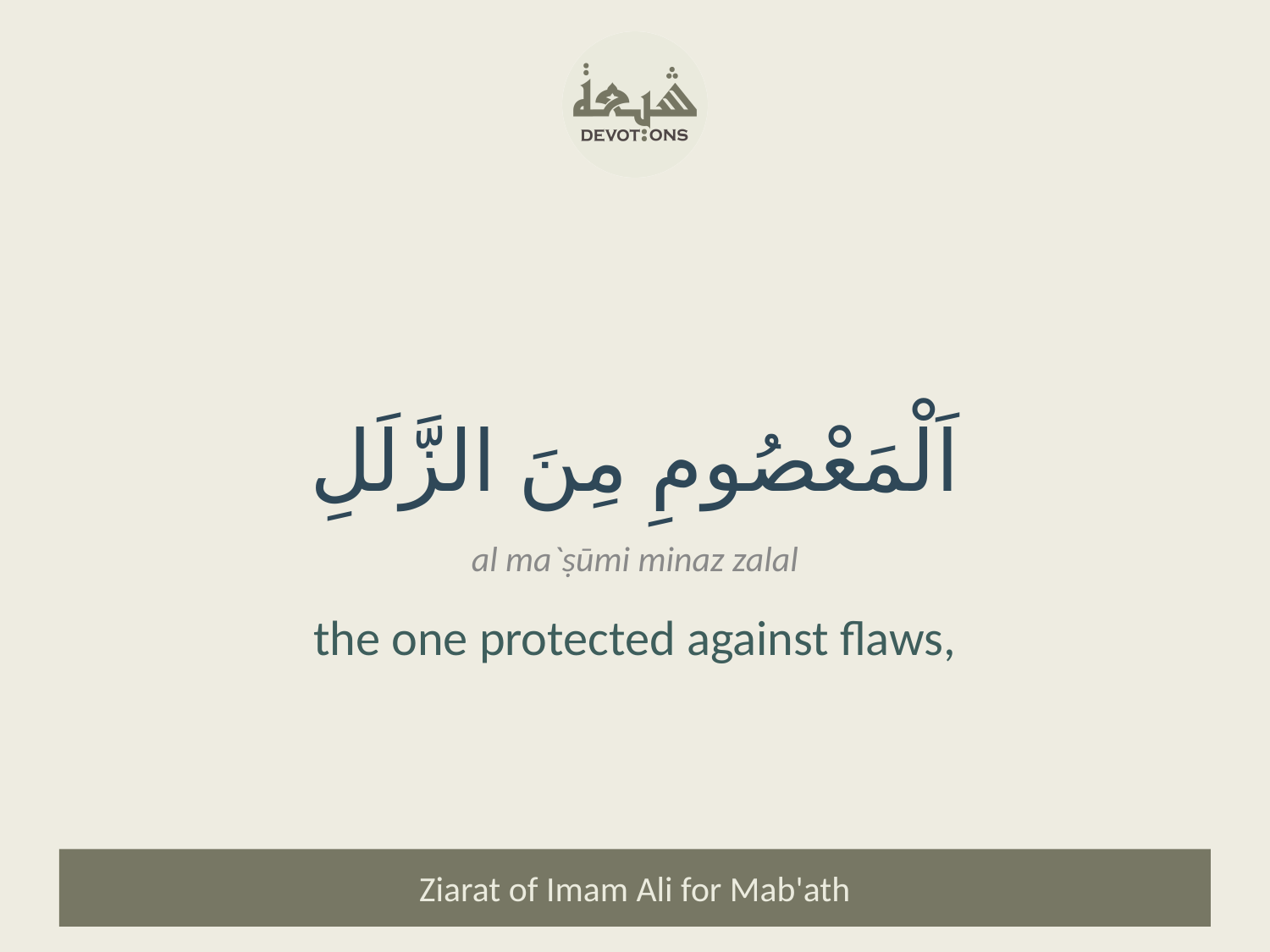

اَلْمَعْصُومِ مِنَ الزَّلَلِ
al ma`ṣūmi minaz zalal
the one protected against flaws,
Ziarat of Imam Ali for Mab'ath